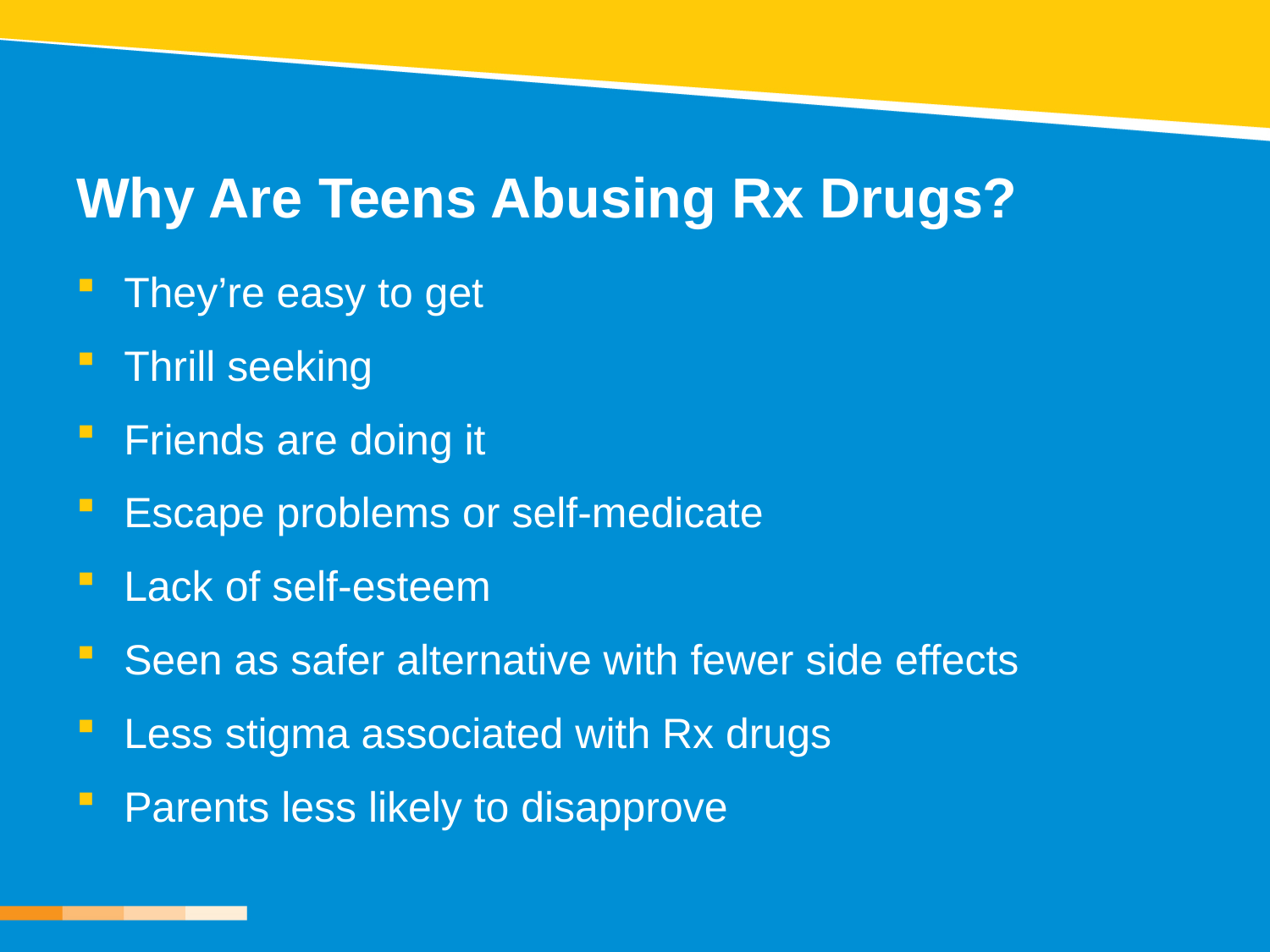

# Why Are Teens Abusing Rx Drugs?
They’re easy to get
Thrill seeking
Friends are doing it
Escape problems or self-medicate
Lack of self-esteem
Seen as safer alternative with fewer side effects
Less stigma associated with Rx drugs
Parents less likely to disapprove